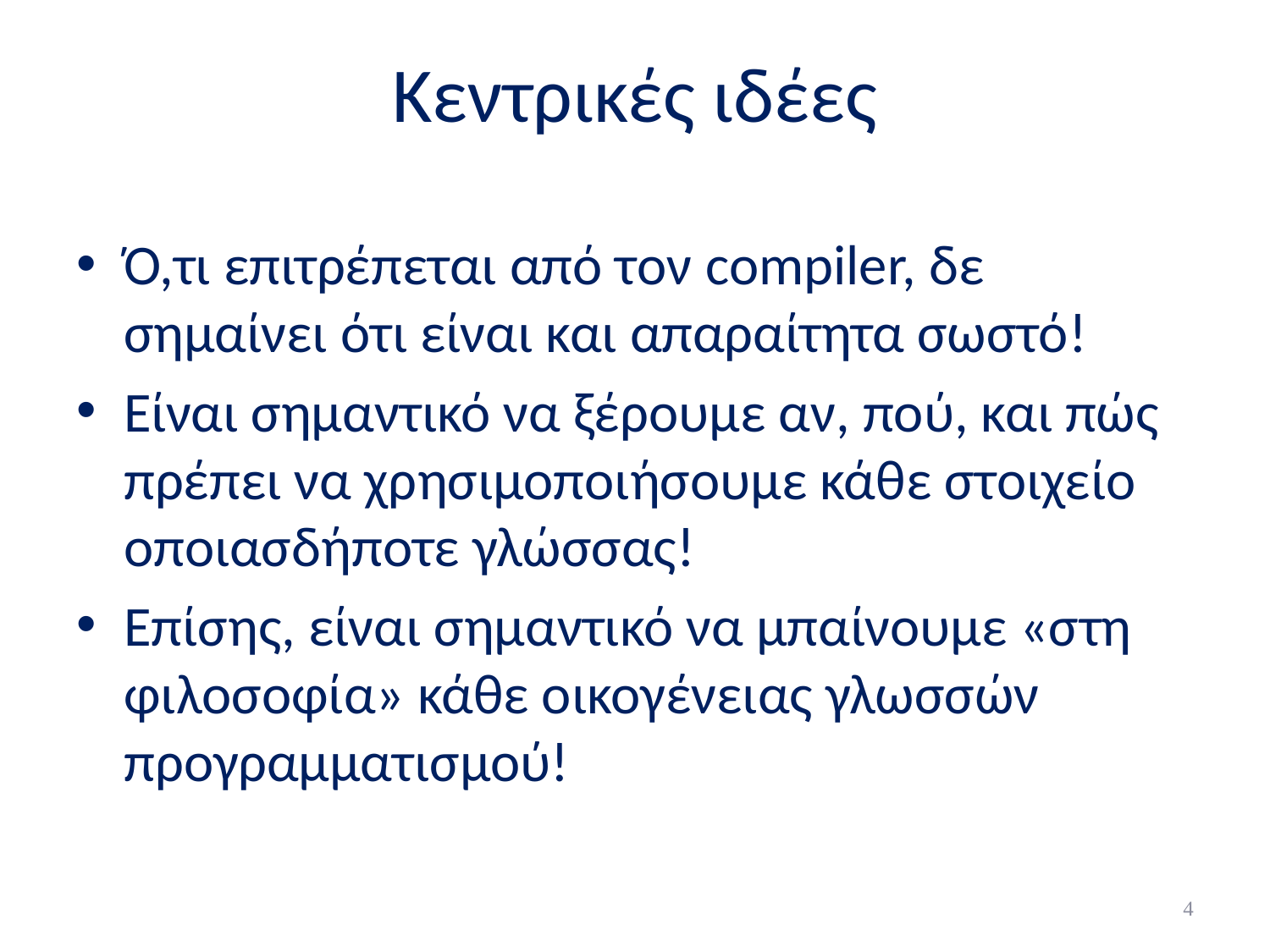

# Κεντρικές ιδέες
Ό,τι επιτρέπεται από τον compiler, δε σημαίνει ότι είναι και απαραίτητα σωστό!
Είναι σημαντικό να ξέρουμε αν, πού, και πώς πρέπει να χρησιμοποιήσουμε κάθε στοιχείο οποιασδήποτε γλώσσας!
Επίσης, είναι σημαντικό να μπαίνουμε «στη φιλοσοφία» κάθε οικογένειας γλωσσών προγραμματισμού!
4